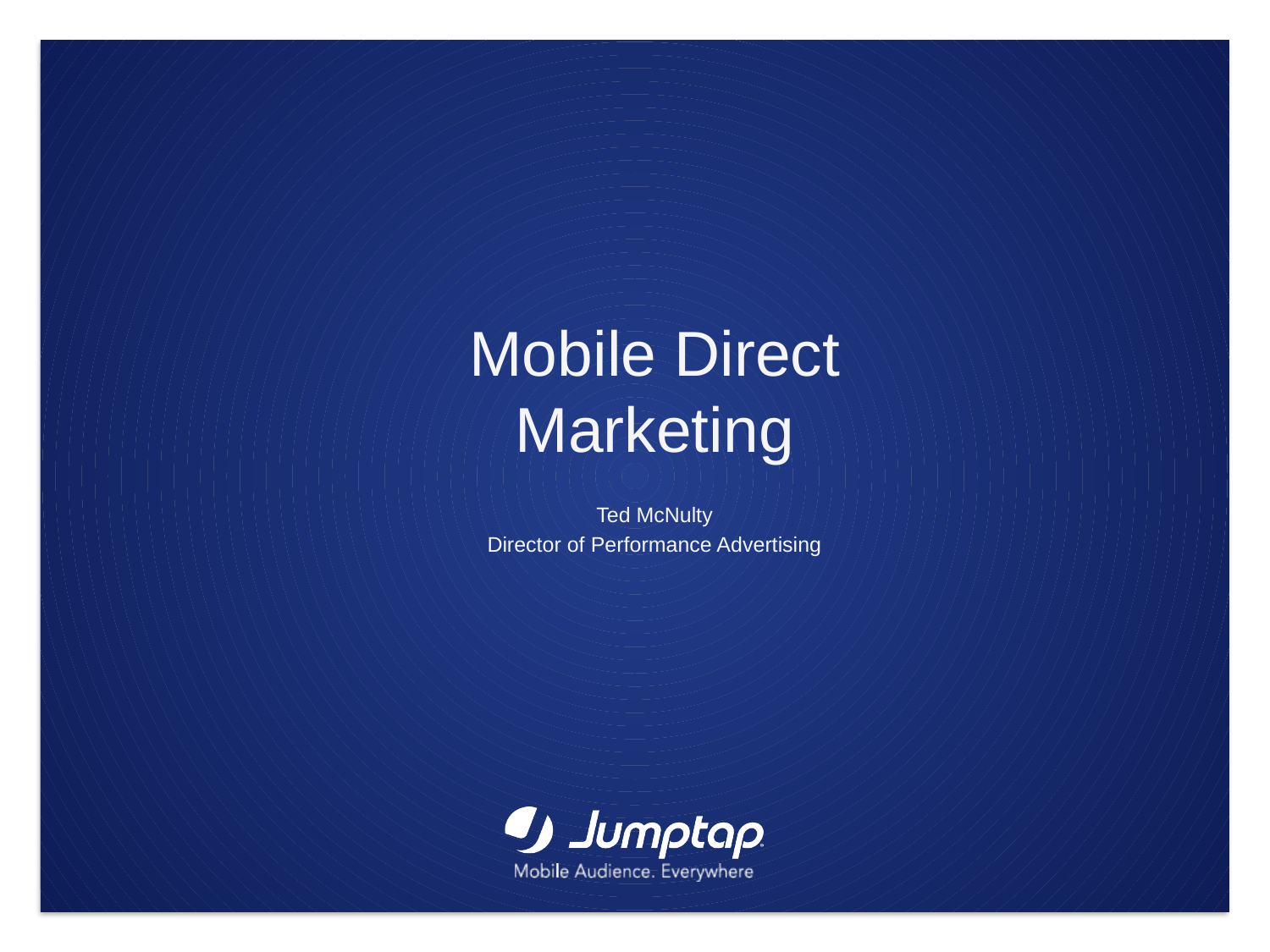

# Mobile Direct Marketing
Ted McNulty
Director of Performance Advertising